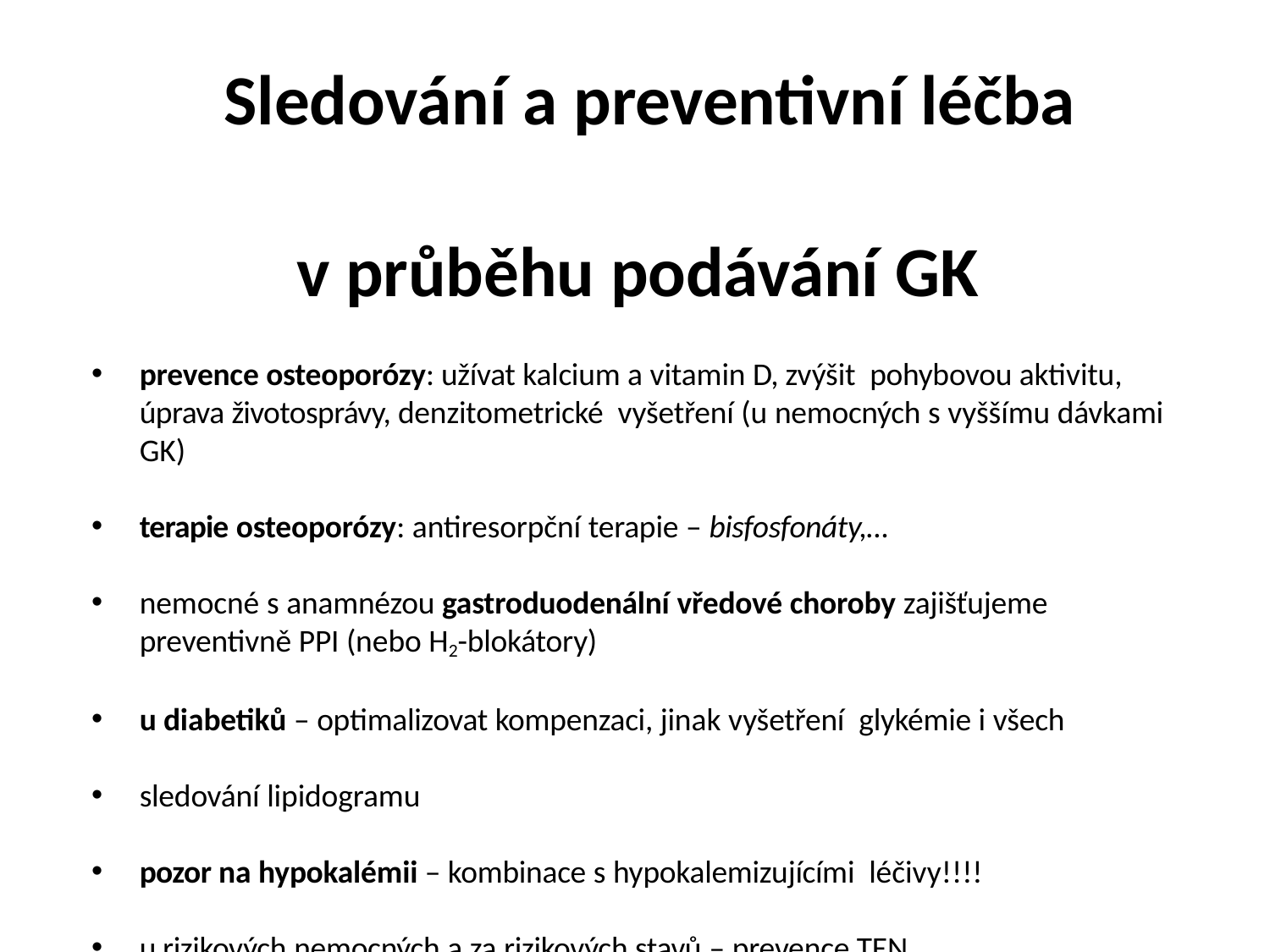

Sledování a preventivní léčba
         v průběhu podávání GK

prevence osteoporózy: užívat kalcium a vitamin D, zvýšit  pohybovou aktivitu, úprava životosprávy, denzitometrické  vyšetření (u nemocných s vyššímu dávkami GK)

terapie osteoporózy: antiresorpční terapie – bisfosfonáty,…

nemocné s anamnézou gastroduodenální vředové choroby zajišťujeme preventivně PPI (nebo H2-blokátory)

u diabetiků – optimalizovat kompenzaci, jinak vyšetření  glykémie i všech

sledování lipidogramu

pozor na hypokalémii – kombinace s hypokalemizujícími  léčivy!!!!

u rizikových nemocných a za rizikových stavů – prevence TEN